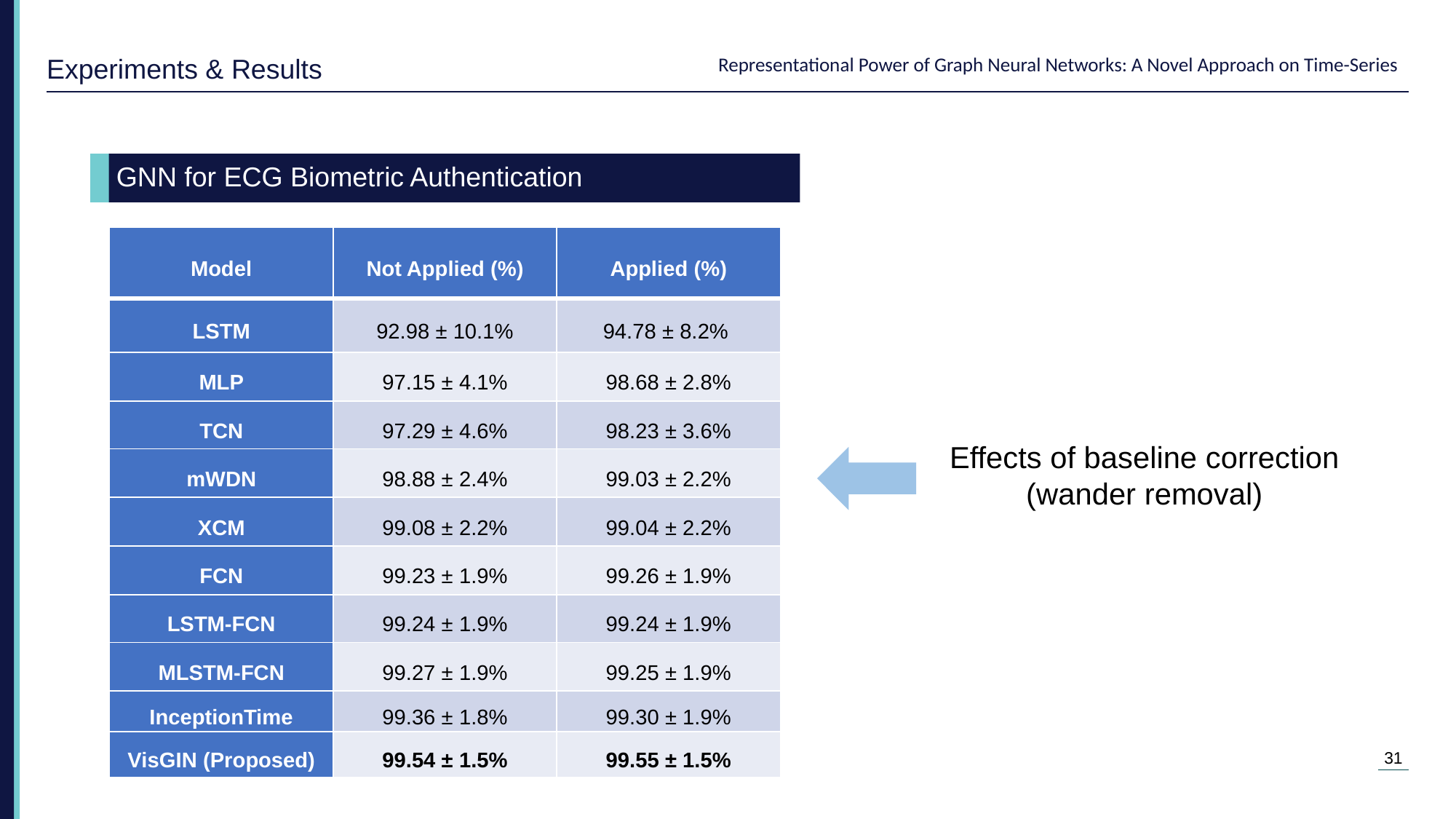

Experiments & Results
  GNN for ECG Biometric Authentication

| Model | Not Applied (%) | Applied (%) |
| --- | --- | --- |
| LSTM | 92.98 ± 10.1% | 94.78 ± 8.2% |
| MLP | 97.15 ± 4.1% | 98.68 ± 2.8% |
| TCN | 97.29 ± 4.6% | 98.23 ± 3.6% |
| mWDN | 98.88 ± 2.4% | 99.03 ± 2.2% |
| XCM | 99.08 ± 2.2% | 99.04 ± 2.2% |
| FCN | 99.23 ± 1.9% | 99.26 ± 1.9% |
| LSTM-FCN | 99.24 ± 1.9% | 99.24 ± 1.9% |
| MLSTM-FCN | 99.27 ± 1.9% | 99.25 ± 1.9% |
| InceptionTime | 99.36 ± 1.8% | 99.30 ± 1.9% |
| VisGIN (Proposed) | 99.54 ± 1.5% | 99.55 ± 1.5% |
Effects of baseline correction (wander removal)